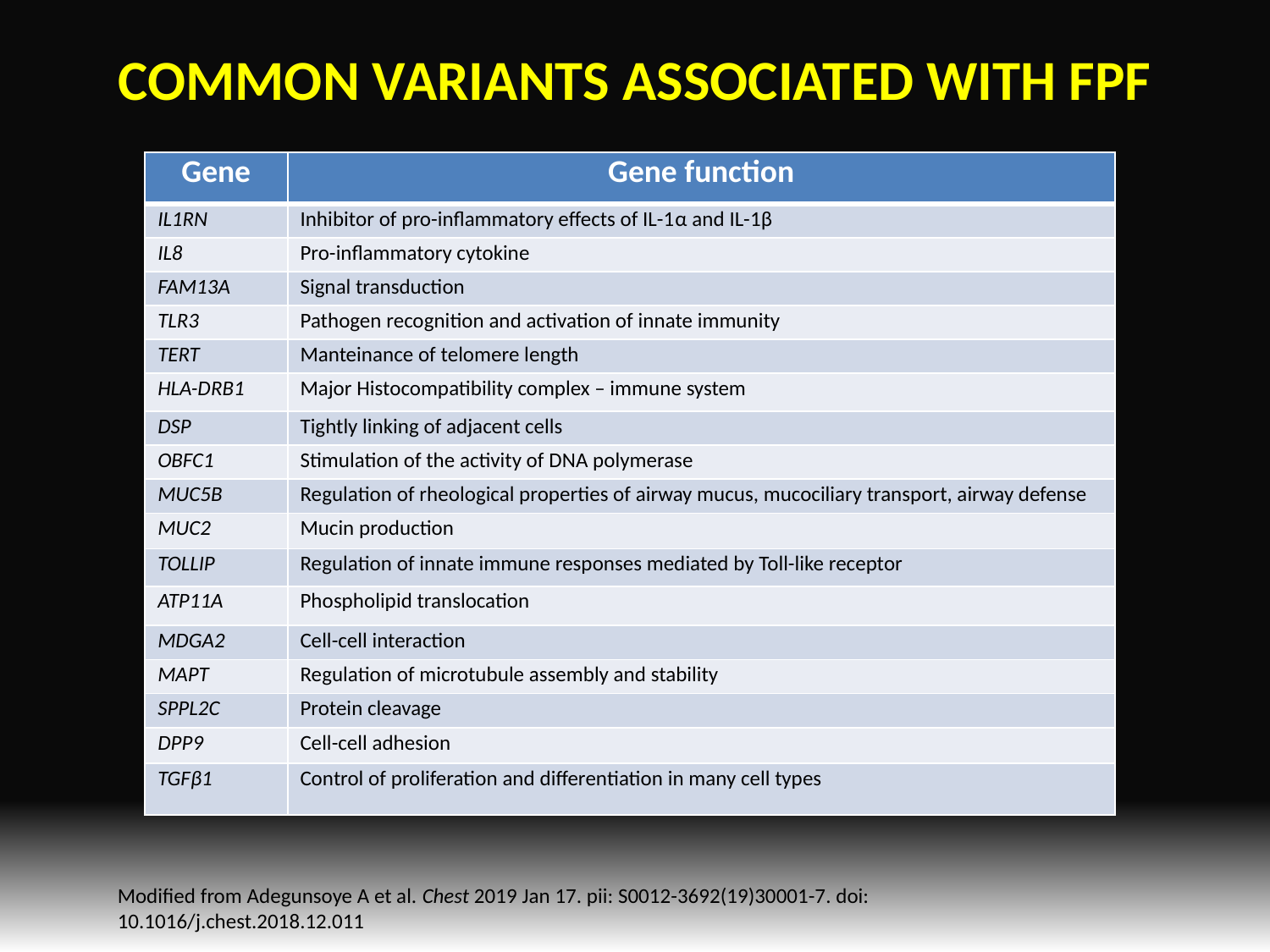

COMMON VARIANTS ASSOCIATED WITH FPF
| Gene | Gene function |
| --- | --- |
| IL1RN | Inhibitor of pro-inflammatory effects of IL-1α and IL-1β |
| IL8 | Pro-inflammatory cytokine |
| FAM13A | Signal transduction |
| TLR3 | Pathogen recognition and activation of innate immunity |
| TERT | Manteinance of telomere length |
| HLA-DRB1 | Major Histocompatibility complex – immune system |
| DSP | Tightly linking of adjacent cells |
| OBFC1 | Stimulation of the activity of DNA polymerase |
| MUC5B | Regulation of rheological properties of airway mucus, mucociliary transport, airway defense |
| MUC2 | Mucin production |
| TOLLIP | Regulation of innate immune responses mediated by Toll-like receptor |
| ATP11A | Phospholipid translocation |
| MDGA2 | Cell-cell interaction |
| MAPT | Regulation of microtubule assembly and stability |
| SPPL2C | Protein cleavage |
| DPP9 | Cell-cell adhesion |
| TGFβ1 | Control of proliferation and differentiation in many cell types |
Modified from Adegunsoye A et al. Chest 2019 Jan 17. pii: S0012-3692(19)30001-7. doi: 10.1016/j.chest.2018.12.011